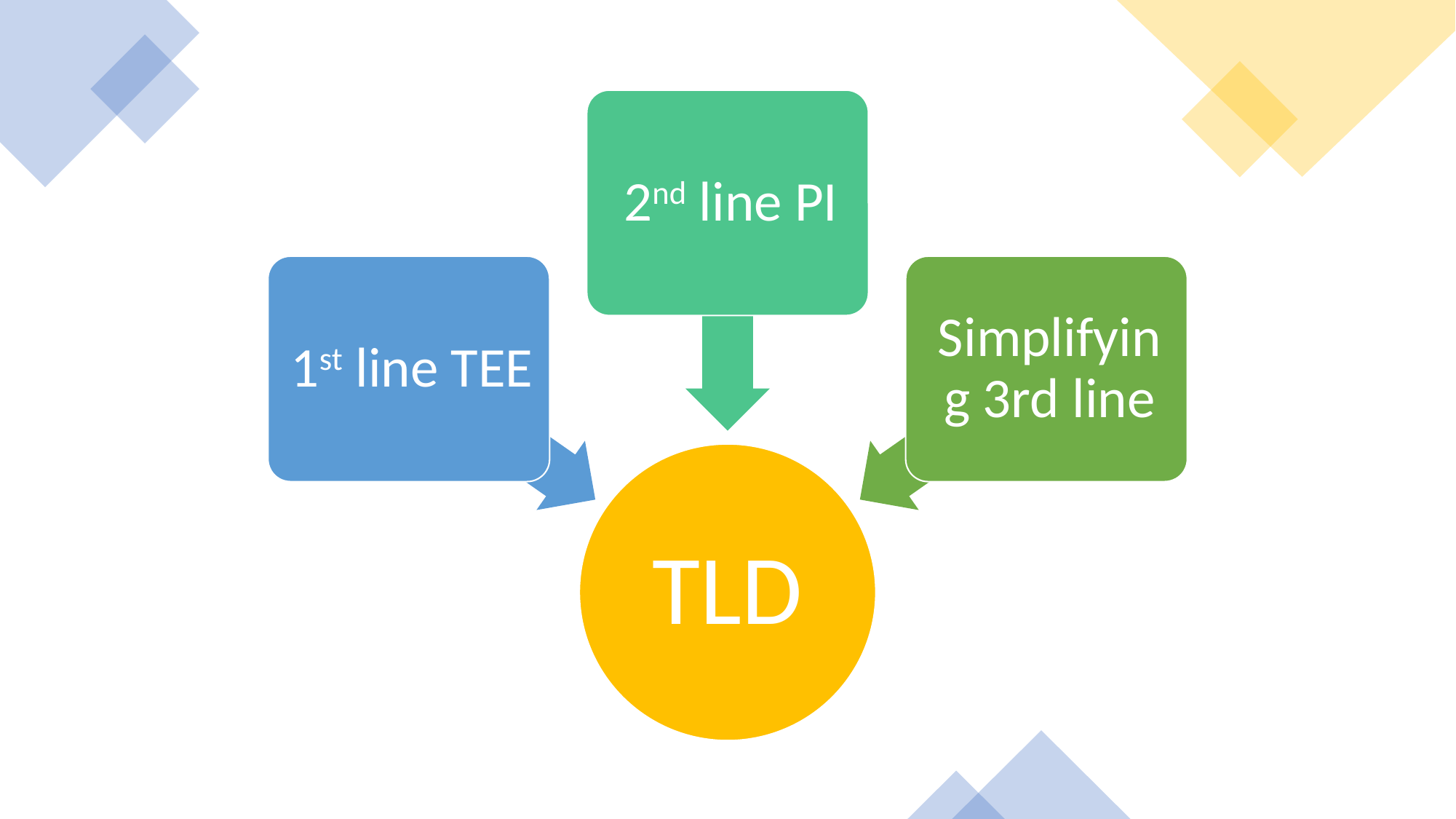

TLD
1st line TEE
2nd line PI
Simplifying 3rd line